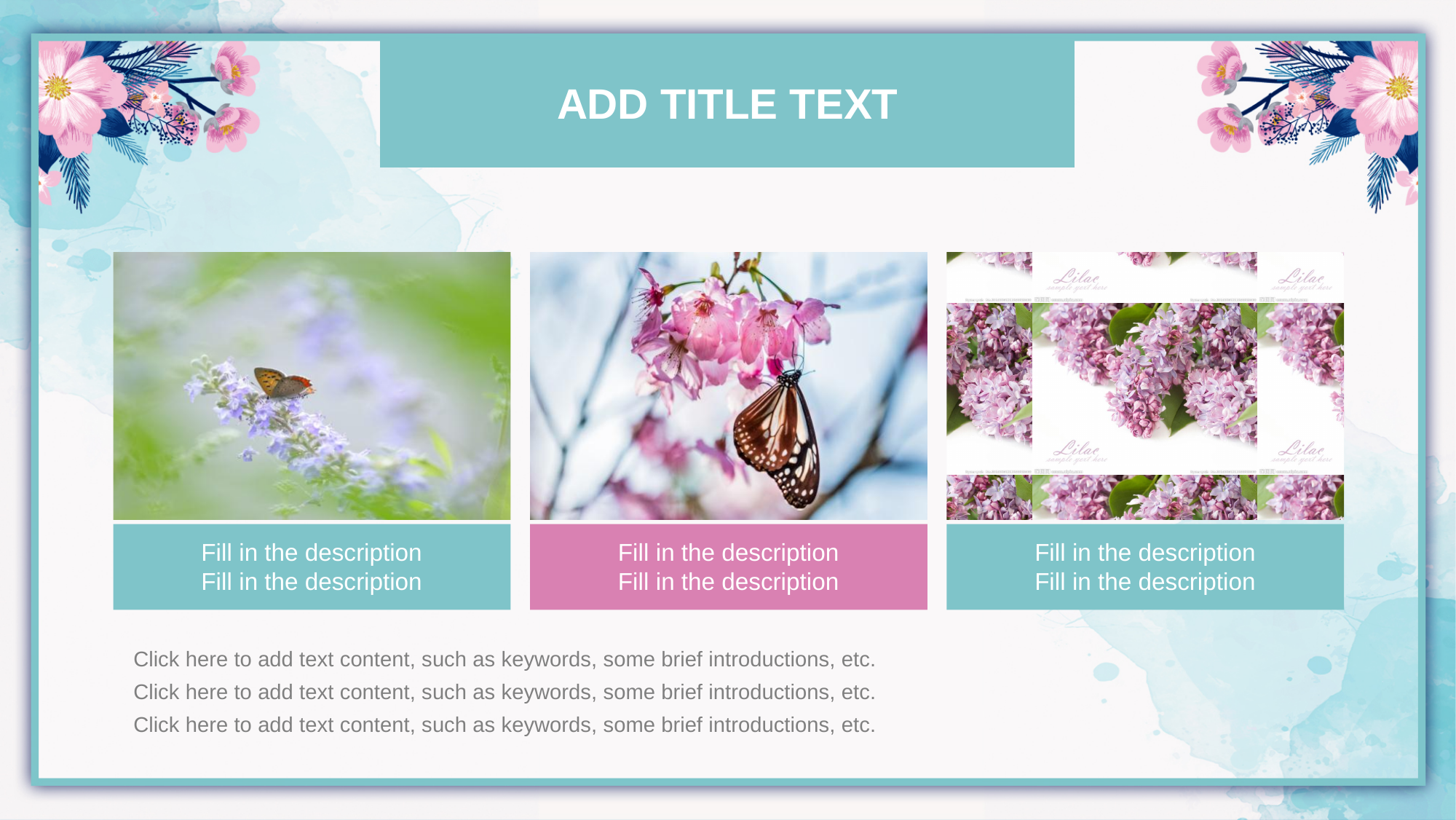

Add title text

Fill in the description
Fill in the description
Fill in the description
Fill in the description
Fill in the description
Fill in the description
Click here to add text content, such as keywords, some brief introductions, etc.
Click here to add text content, such as keywords, some brief introductions, etc.
Click here to add text content, such as keywords, some brief introductions, etc.